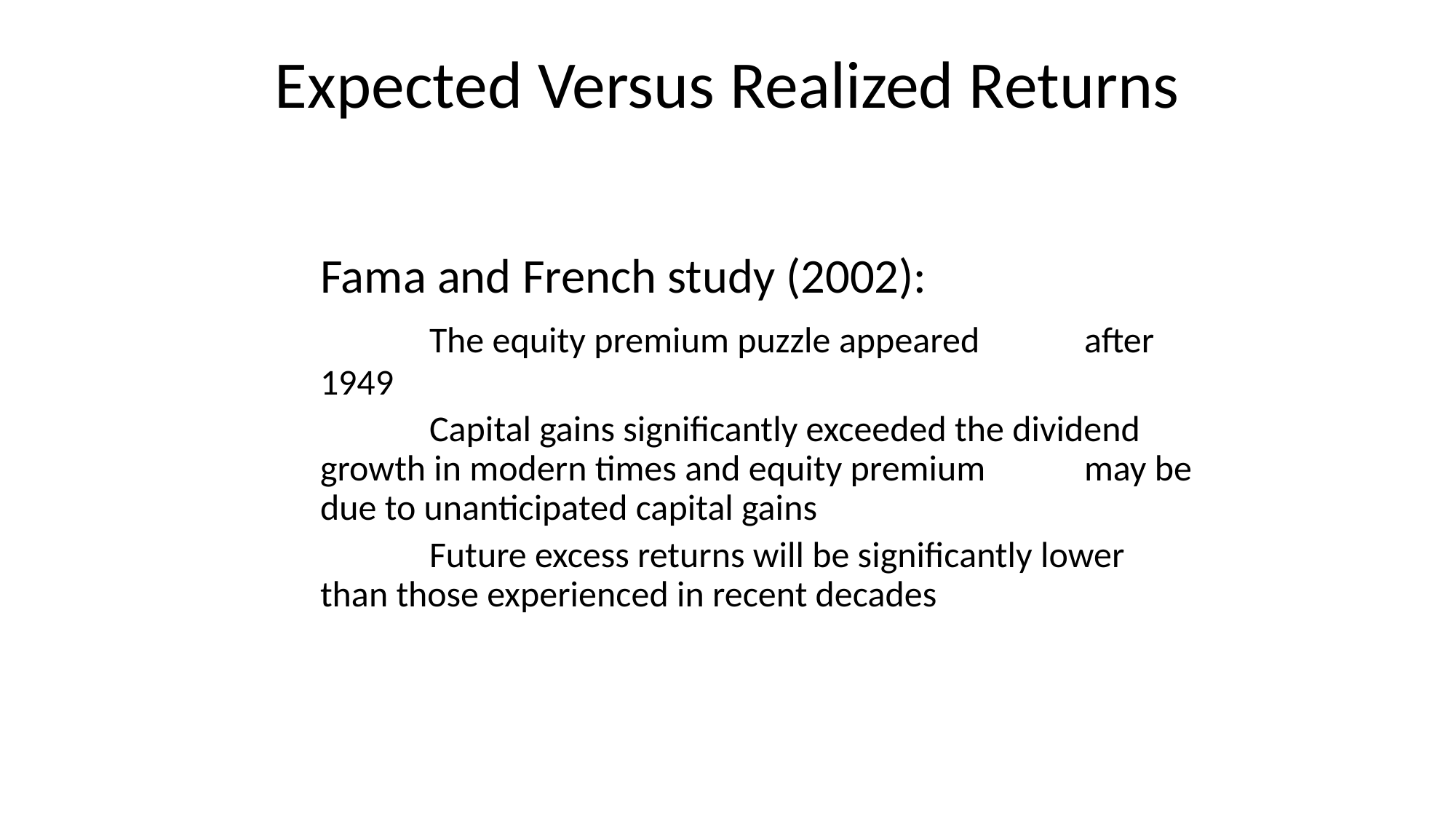

# Expected Versus Realized Returns
Fama and French study (2002):
	The equity premium puzzle appeared 	after 	1949
	Capital gains significantly exceeded the dividend 	growth in modern times and equity premium 	may be due to unanticipated capital gains
	Future excess returns will be significantly lower 	than those experienced in recent decades